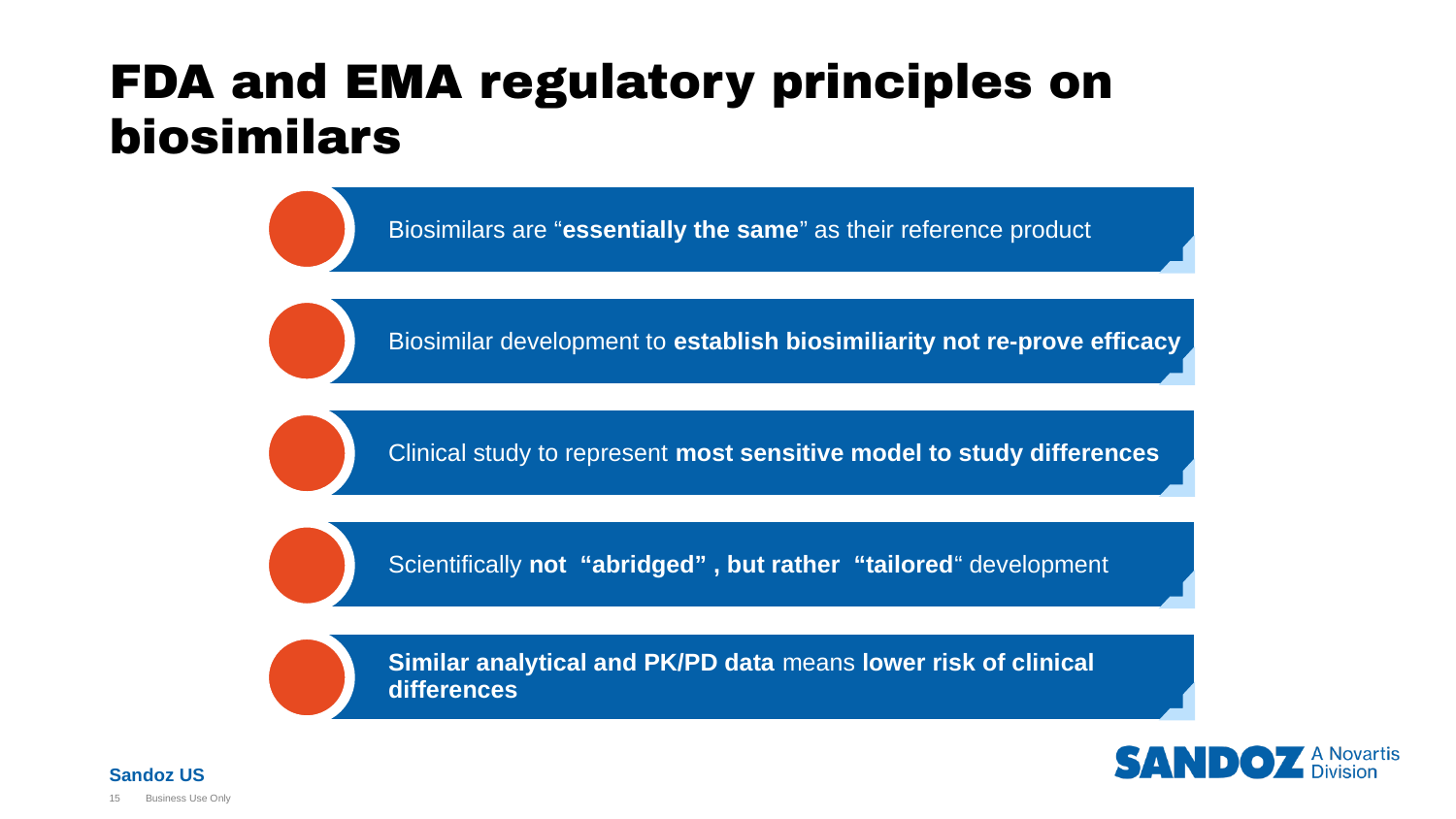

# FDA and EMA regulatory principles on biosimilars
Biosimilars are “essentially the same” as their reference product

Biosimilar development to establish biosimiliarity not re-prove efficacy

Clinical study to represent most sensitive model to study differences

Scientifically not  “abridged” , but rather  “tailored“ development

Similar analytical and PK/PD data means lower risk of clinical differences

15
Business Use Only